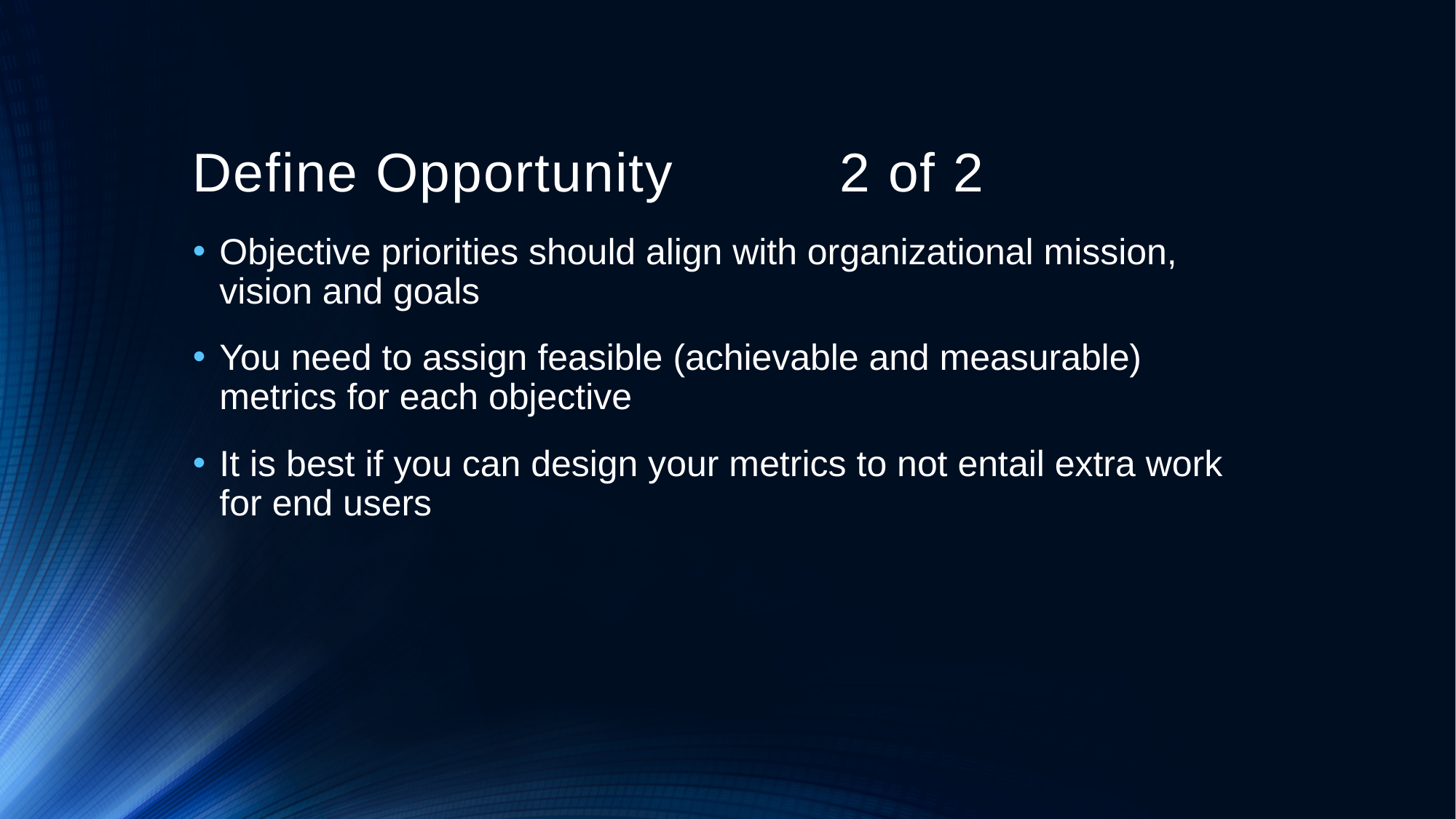

# Define Opportunity          2 of 2
Objective priorities should align with organizational mission, vision and goals
You need to assign feasible (achievable and measurable) metrics for each objective
It is best if you can design your metrics to not entail extra work for end users